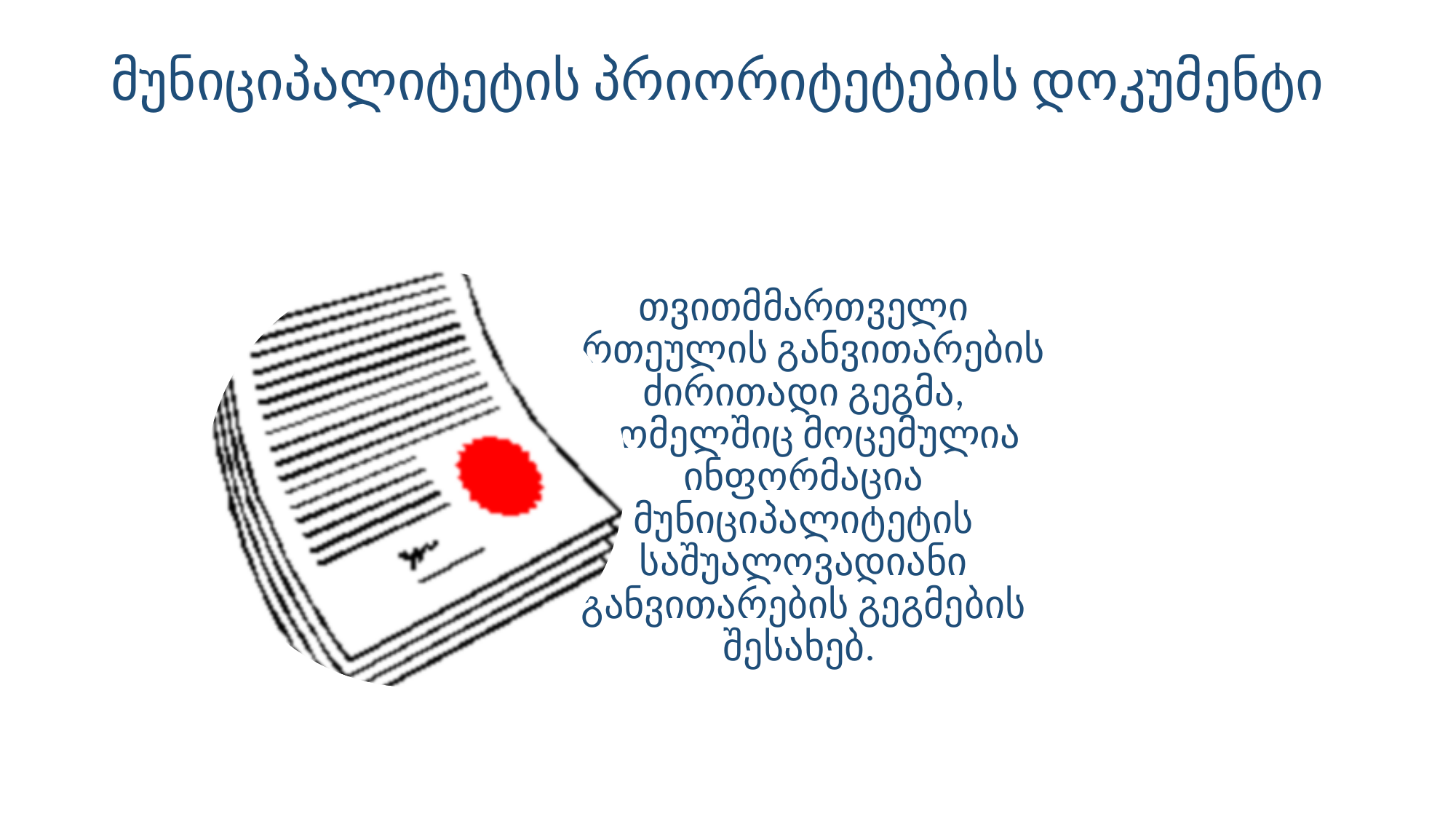

# მუნიციპალიტეტის პრიორიტეტების დოკუმენტი
თვითმმართველი ერთეულის განვითარების ძირითადი გეგმა, რომელშიც მოცემულია ინფორმაცია მუნიციპალიტეტის საშუალოვადიანი განვითარების გეგმების შესახებ.